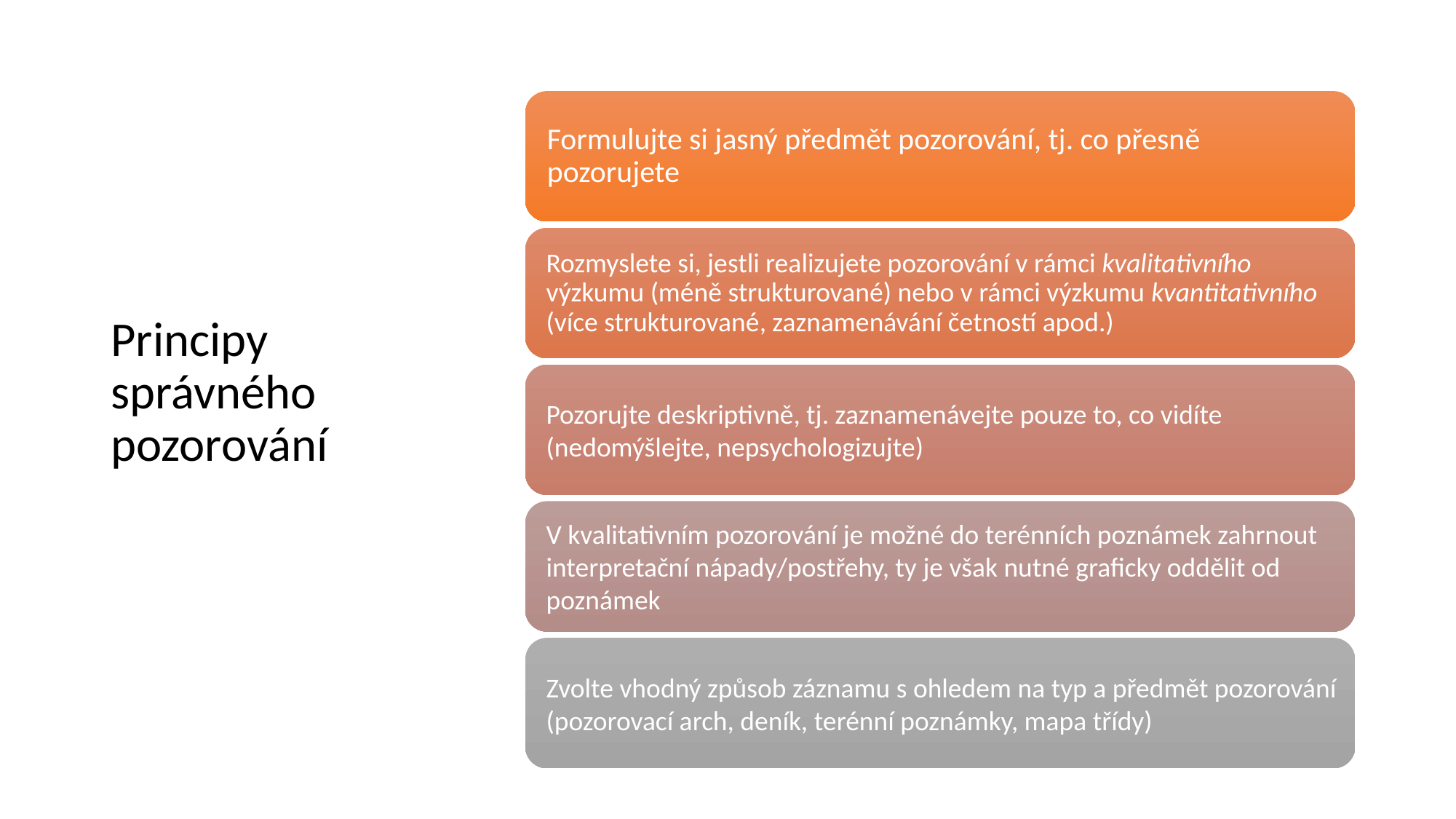

# Principy správného pozorování
Formulujte si jasný předmět pozorování, tj. co přesně pozorujete
Rozmyslete si, jestli realizujete pozorování v rámci kvalitativního výzkumu (méně strukturované) nebo v rámci výzkumu kvantitativního (více strukturované, zaznamenávání četností apod.)
Pozorujte deskriptivně, tj. zaznamenávejte pouze to, co vidíte (nedomýšlejte, nepsychologizujte)
V kvalitativním pozorování je možné do terénních poznámek zahrnout interpretační nápady/postřehy, ty je však nutné graficky oddělit od poznámek
Zvolte vhodný způsob záznamu s ohledem na typ a předmět pozorování (pozorovací arch, deník, terénní poznámky, mapa třídy)
Principy správného pozorování